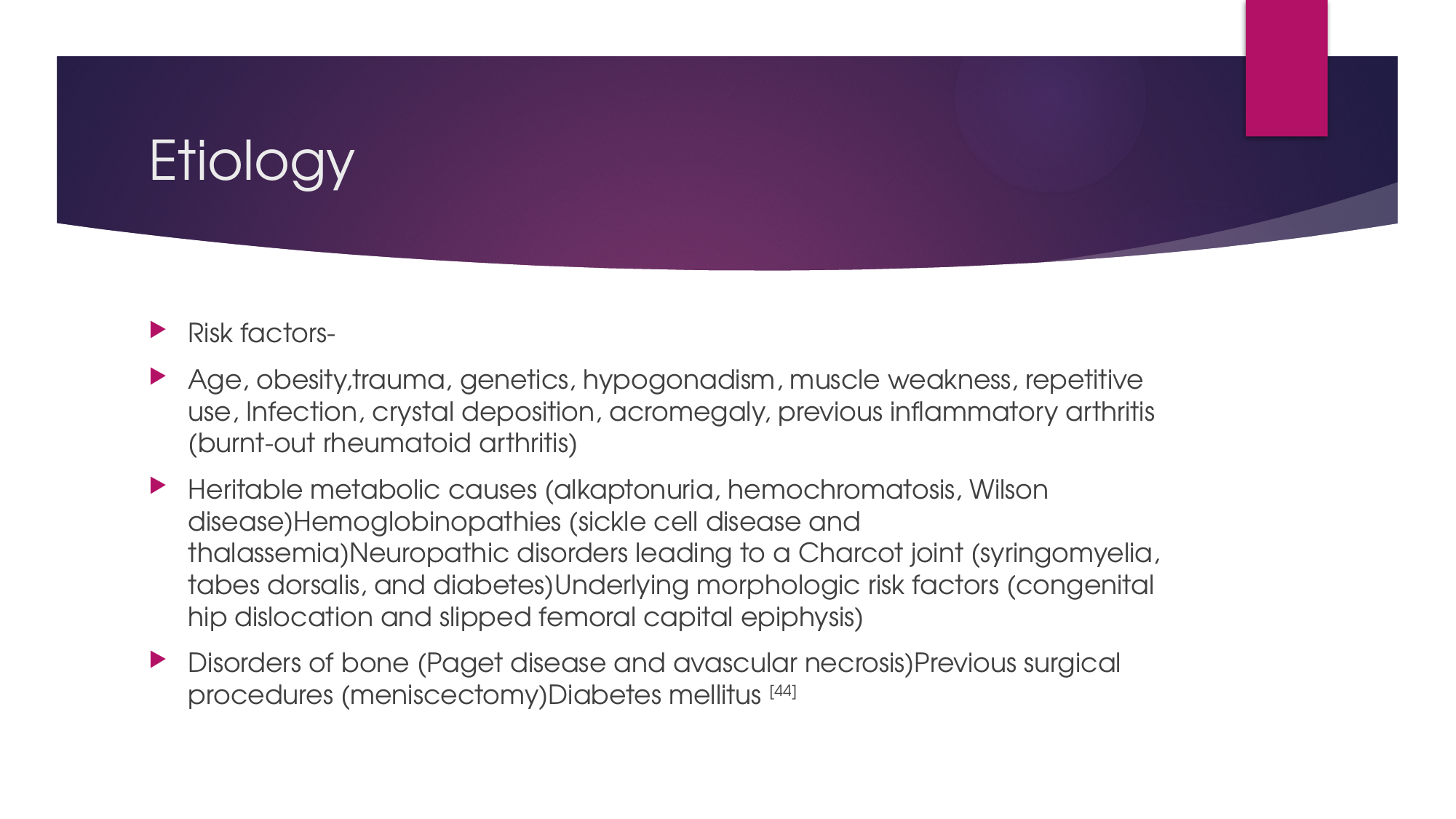

# Etiology
Risk factors-
Age, obesity,trauma, genetics, hypogonadism, muscle weakness, repetitive use, Infection, crystal deposition, acromegaly, previous inflammatory arthritis (burnt-out rheumatoid arthritis)
Heritable metabolic causes (alkaptonuria, hemochromatosis, Wilson disease)Hemoglobinopathies (sickle cell disease and thalassemia)Neuropathic disorders leading to a Charcot joint (syringomyelia, tabes dorsalis, and diabetes)Underlying morphologic risk factors (congenital hip dislocation and slipped femoral capital epiphysis)
Disorders of bone (Paget disease and avascular necrosis)Previous surgical procedures (meniscectomy)Diabetes mellitus [44]